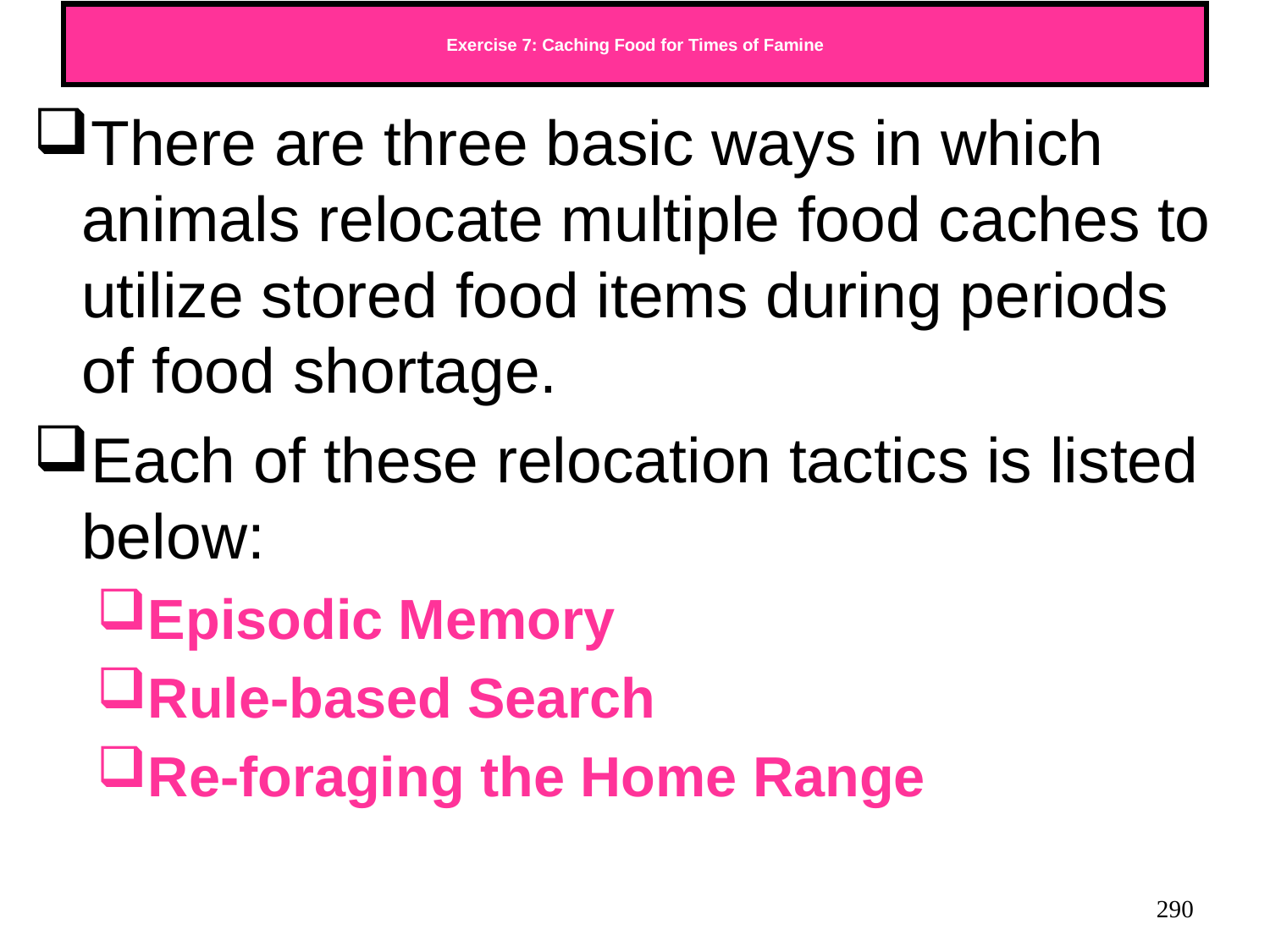

# Exercise 7: Caching Food for Times of Famine
There are three basic ways in which animals relocate multiple food caches to utilize stored food items during periods of food shortage.
Each of these relocation tactics is listed below:
Episodic Memory
Rule-based Search
Re-foraging the Home Range
290